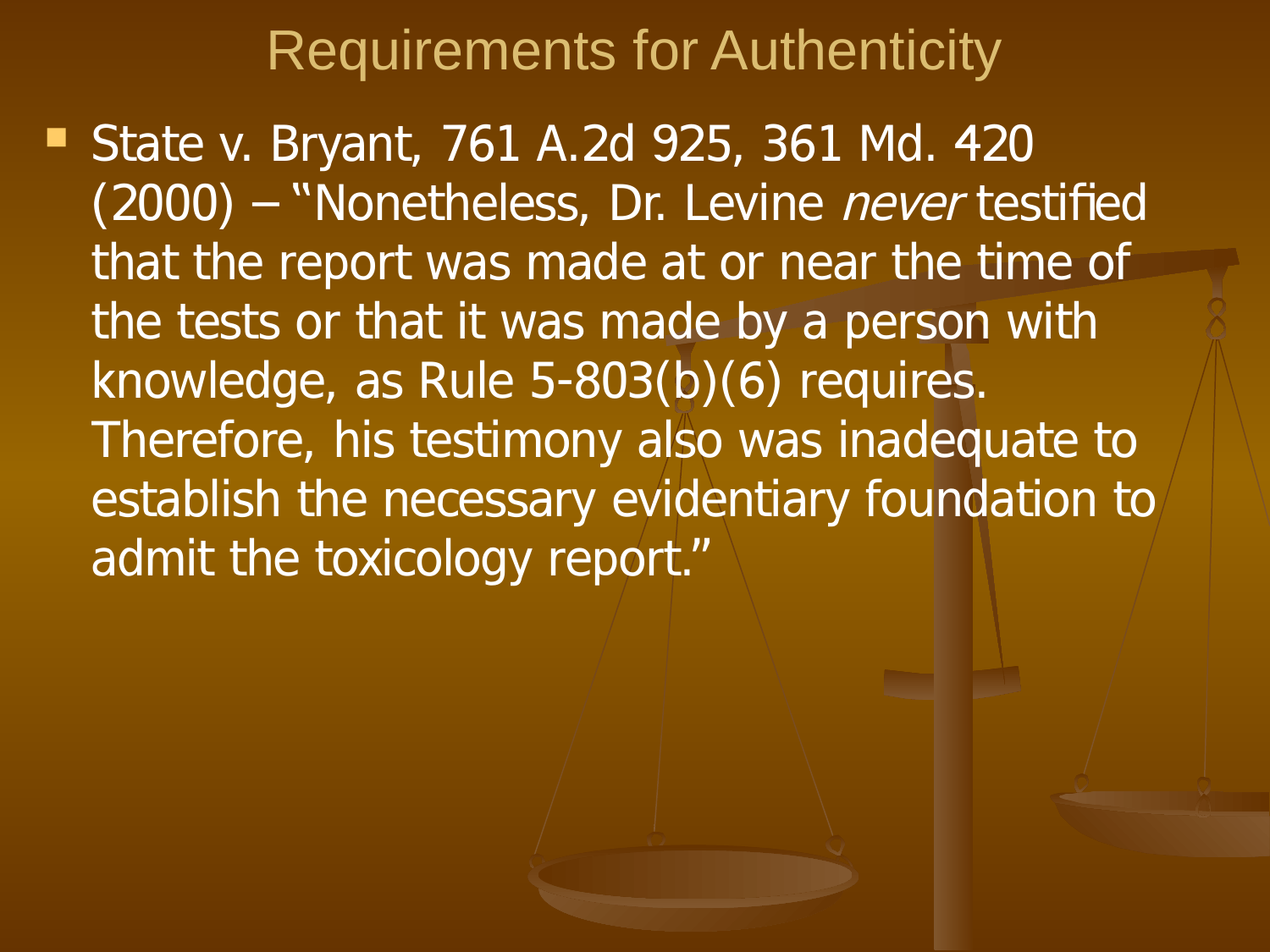

# Requirements for Authenticity
State v. Bryant, 761 A.2d 925, 361 Md. 420 (2000) – “Nonetheless, Dr. Levine never testified that the report was made at or near the time of the tests or that it was made by a person with knowledge, as Rule 5-803(b)(6) requires. Therefore, his testimony also was inadequate to establish the necessary evidentiary foundation to admit the toxicology report.”